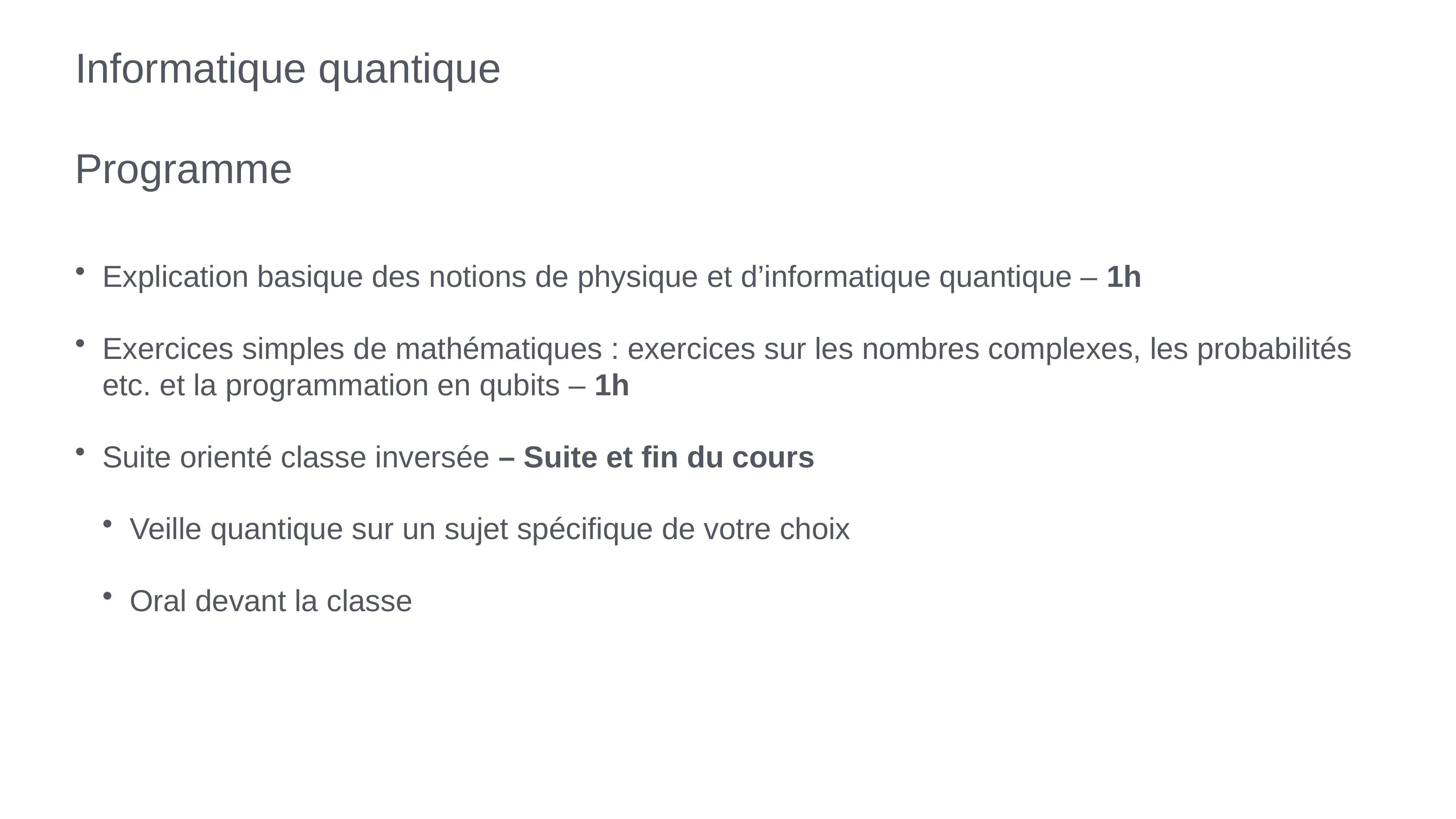

# Informatique quantique
Programme
Explication basique des notions de physique et d’informatique quantique – 1h
Exercices simples de mathématiques : exercices sur les nombres complexes, les probabilités etc. et la programmation en qubits – 1h
Suite orienté classe inversée – Suite et fin du cours
Veille quantique sur un sujet spécifique de votre choix
Oral devant la classe